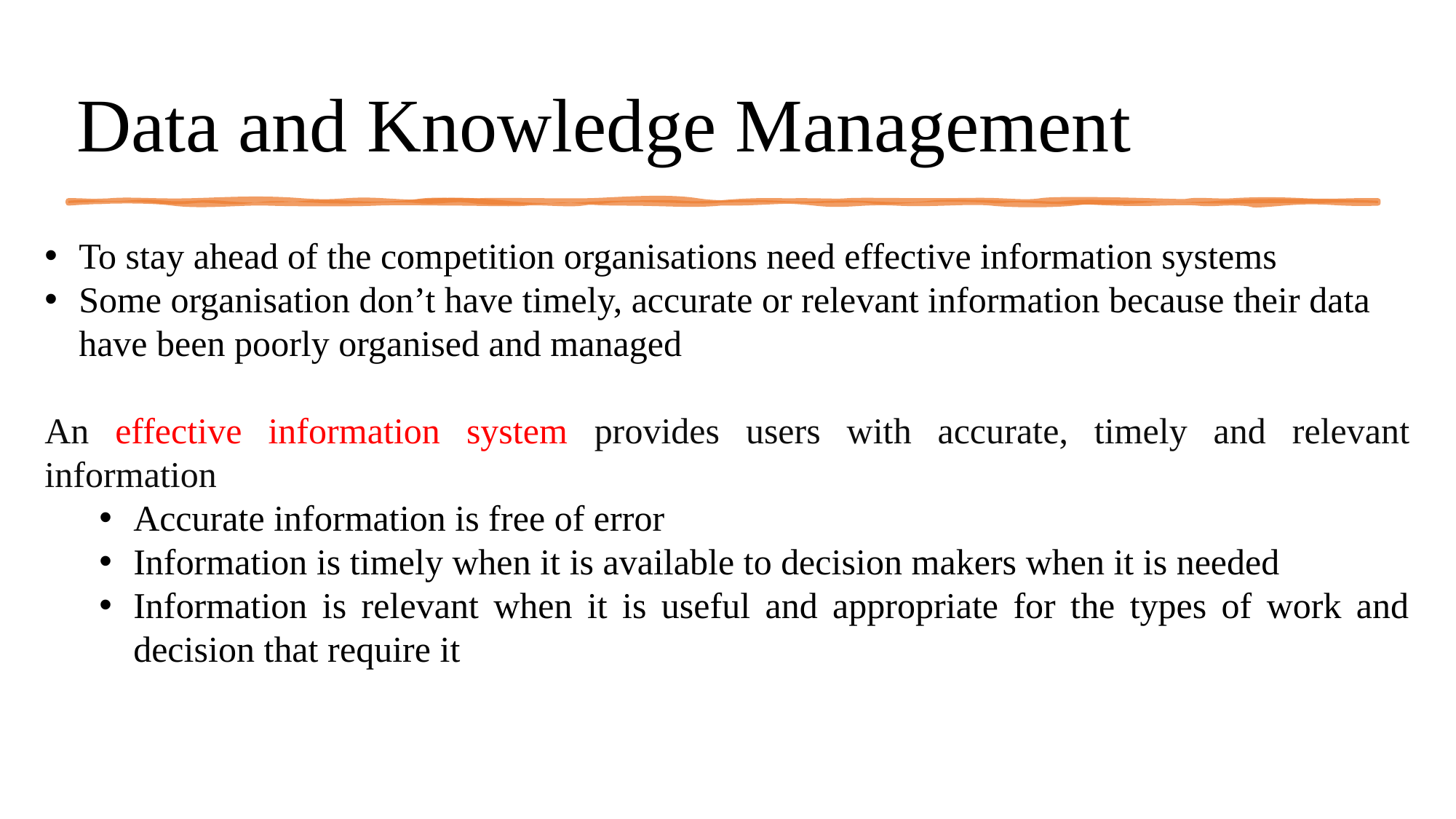

# Data and Knowledge Management

To stay ahead of the competition organisations need effective information systems
Some organisation don’t have timely, accurate or relevant information because their data have been poorly organised and managed

An effective information system provides users with accurate, timely and relevant information
Accurate information is free of error
Information is timely when it is available to decision makers when it is needed
Information is relevant when it is useful and appropriate for the types of work and decision that require it